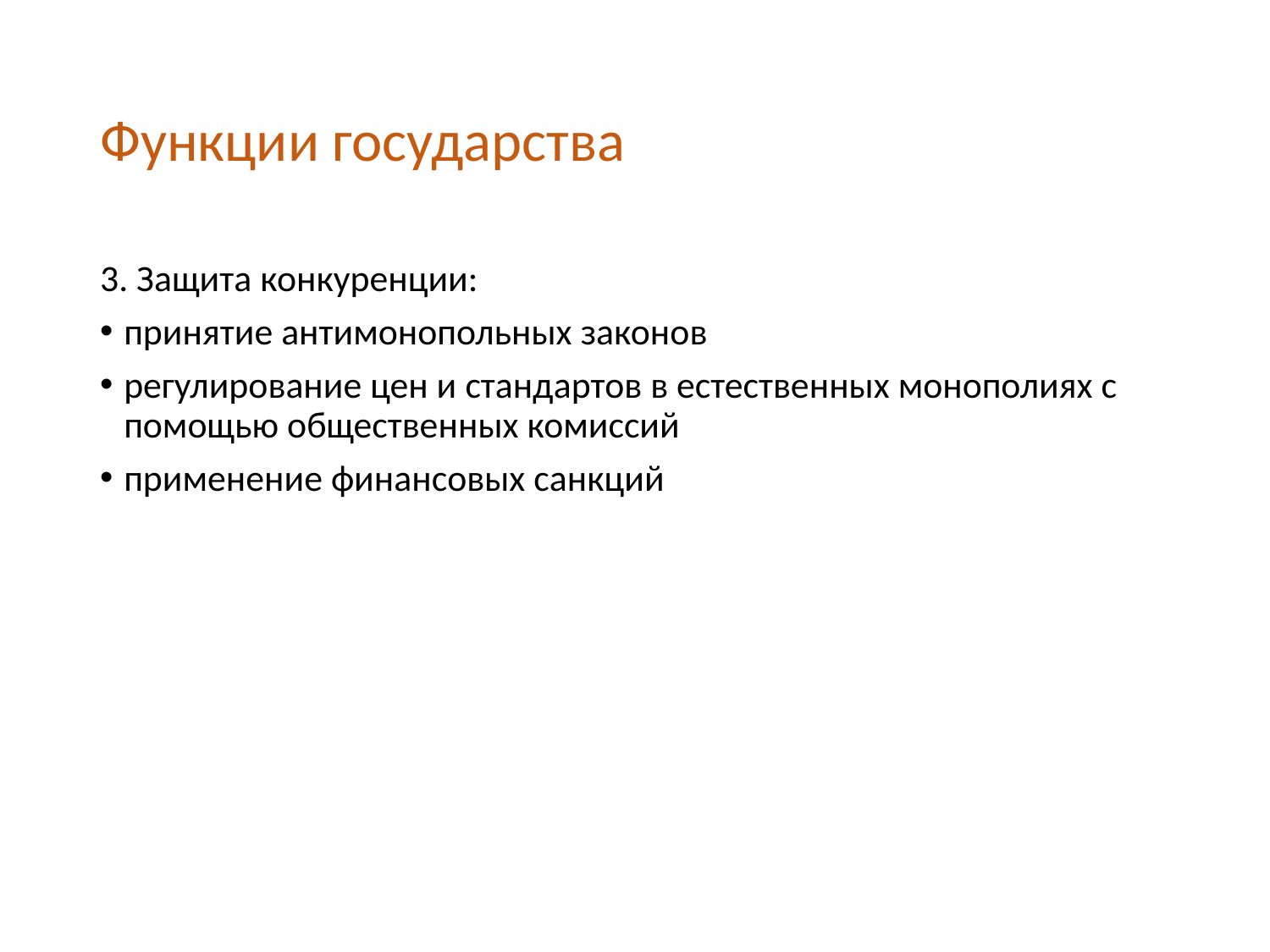

# Функции государства
3. Защита конкуренции:
принятие антимонопольных законов
регулирование цен и стандартов в естественных монополиях с помощью общественных комиссий
применение финансовых санкций